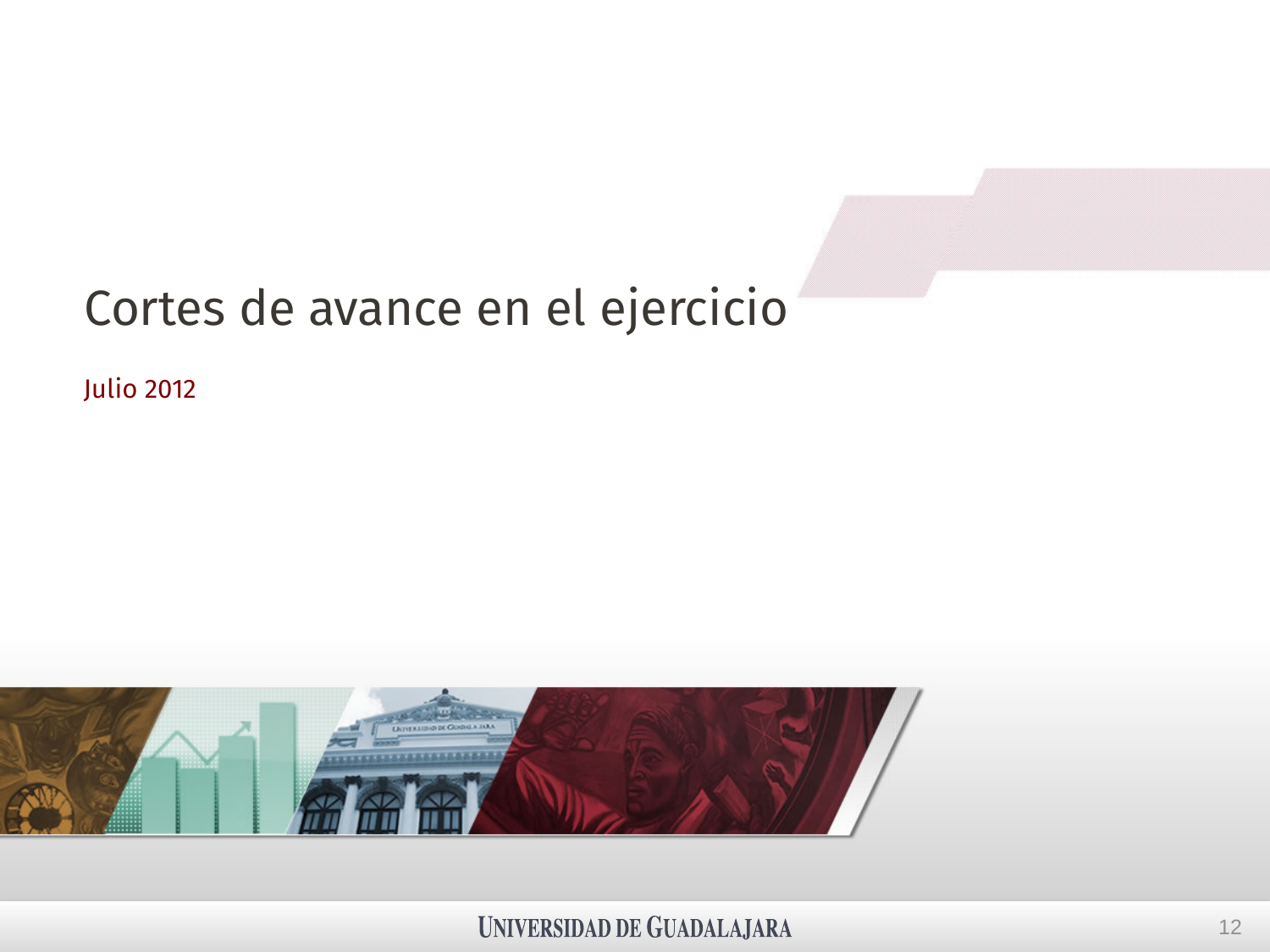

# Cortes de avance en el ejercicio
Julio 2012
12